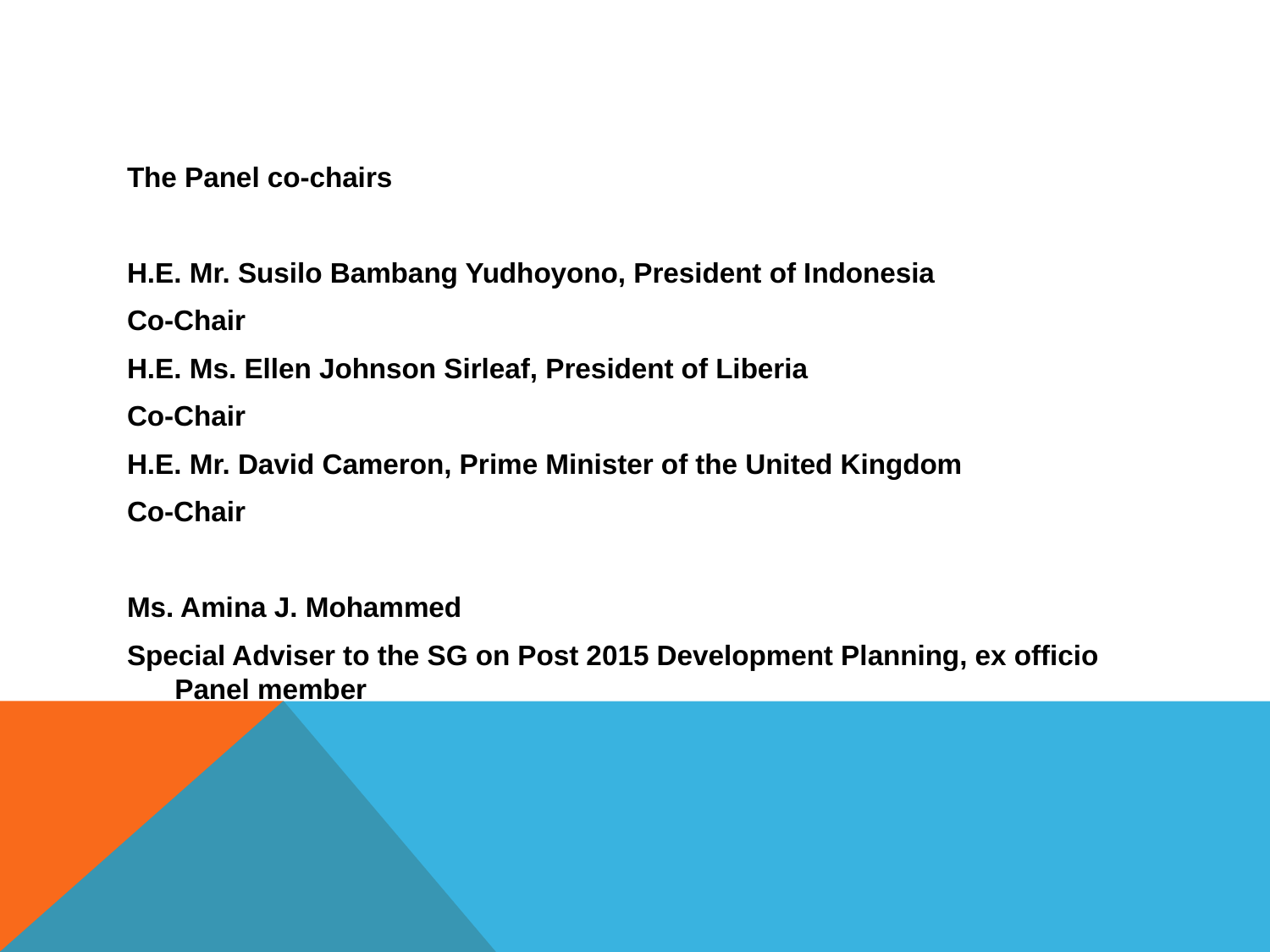

#
The Panel co-chairs

H.E. Mr. Susilo Bambang Yudhoyono, President of Indonesia
Co-Chair
H.E. Ms. Ellen Johnson Sirleaf, President of Liberia
Co-Chair
H.E. Mr. David Cameron, Prime Minister of the United Kingdom
Co-Chair

Ms. Amina J. Mohammed
Special Adviser to the SG on Post 2015 Development Planning, ex officio Panel member